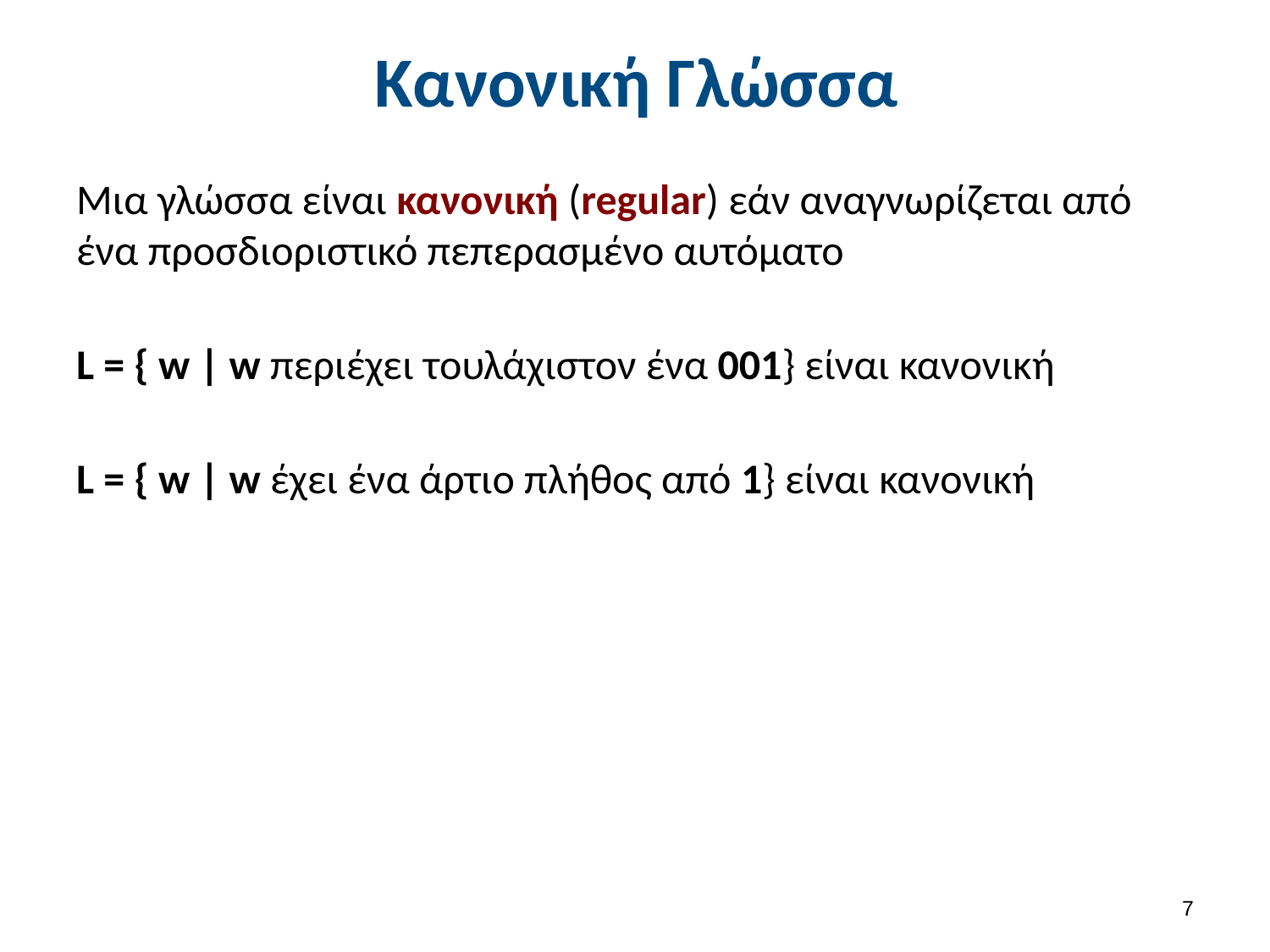

# Κανονική Γλώσσα
Μια γλώσσα είναι κανονική (regular) εάν αναγνωρίζεται από ένα προσδιοριστικό πεπερασμένο αυτόματο
L = { w | w περιέχει τουλάχιστον ένα 001} είναι κανονική
L = { w | w έχει ένα άρτιο πλήθος από 1} είναι κανονική

7